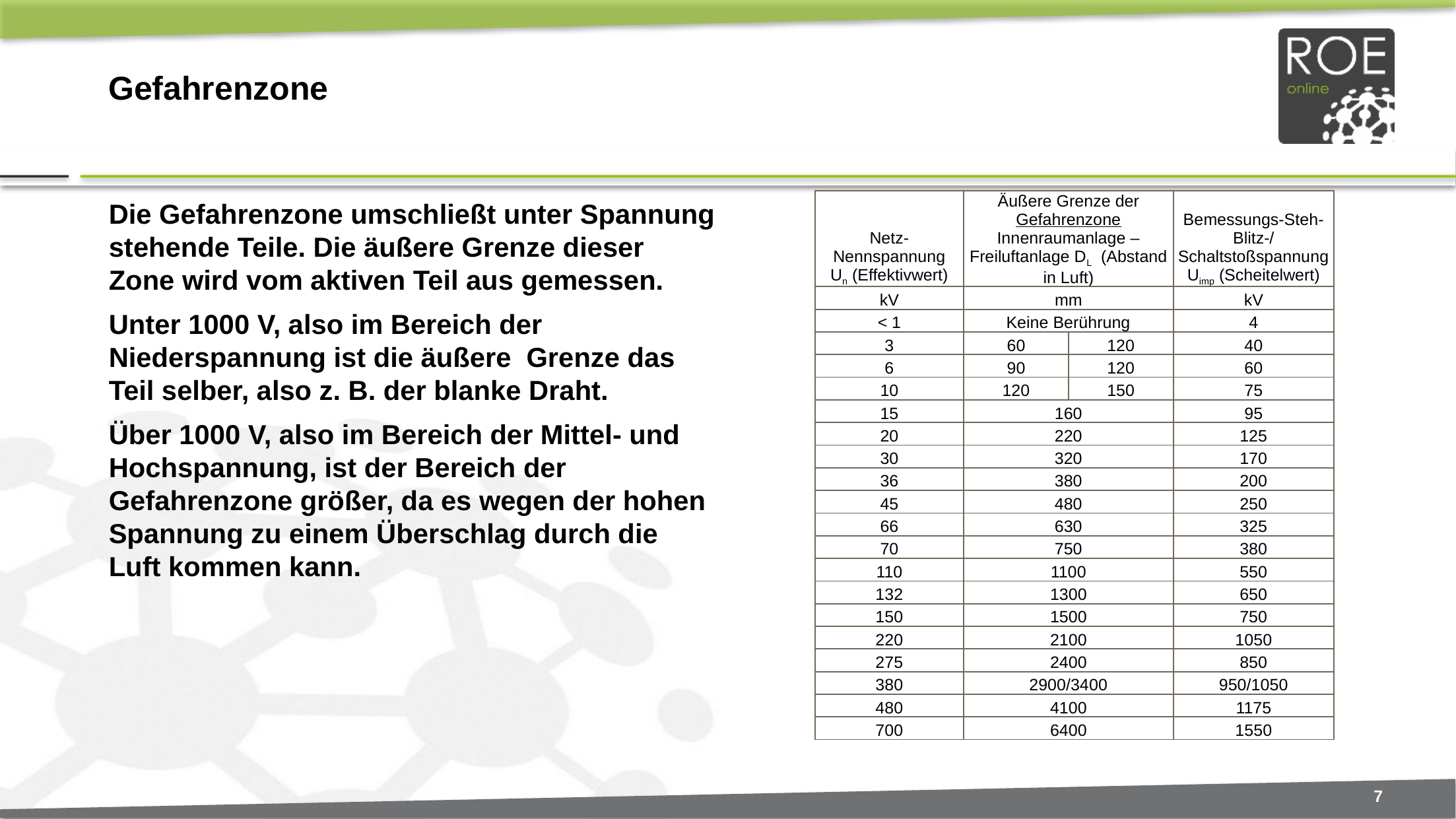

# Gefahrenzone
| Netz-Nennspannung Un (Effektivwert) | Äußere Grenze der Gefahrenzone Innenraumanlage – Freiluftanlage DL (Abstand in Luft) |  | Bemessungs-Steh-Blitz-/Schaltstoßspannung Uimp (Scheitelwert) |
| --- | --- | --- | --- |
| kV | mm |  | kV |
| < 1 | Keine Berührung |  | 4 |
| 3 | 60 | 120 | 40 |
| 6 | 90 | 120 | 60 |
| 10 | 120 | 150 | 75 |
| 15 | 160 |  | 95 |
| 20 | 220 |  | 125 |
| 30 | 320 |  | 170 |
| 36 | 380 |  | 200 |
| 45 | 480 |  | 250 |
| 66 | 630 |  | 325 |
| 70 | 750 |  | 380 |
| 110 | 1100 |  | 550 |
| 132 | 1300 |  | 650 |
| 150 | 1500 |  | 750 |
| 220 | 2100 |  | 1050 |
| 275 | 2400 |  | 850 |
| 380 | 2900/3400 |  | 950/1050 |
| 480 | 4100 |  | 1175 |
| 700 | 6400 |  | 1550 |
Die Gefahrenzone umschließt unter Spannung stehende Teile. Die äußere Grenze dieser Zone wird vom aktiven Teil aus gemessen.
Unter 1000 V, also im Bereich der Niederspannung ist die äußere  Grenze das Teil selber, also z. B. der blanke Draht.
Über 1000 V, also im Bereich der Mittel- und Hochspannung, ist der Bereich der Gefahrenzone größer, da es wegen der hohen Spannung zu einem Überschlag durch die Luft kommen kann.

7